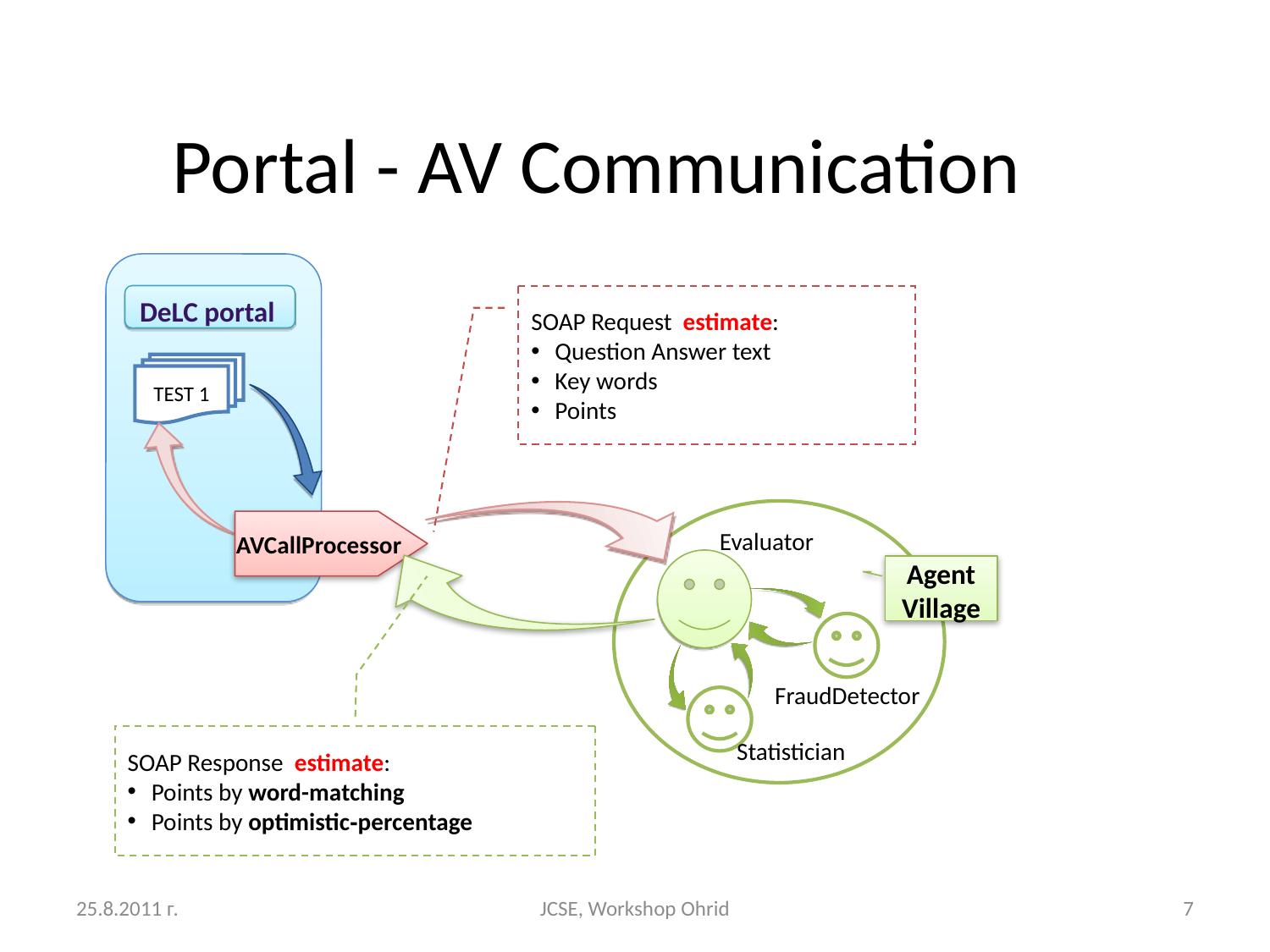

# Portal - AV Communication

DeLC portal
SOAP Request  estimate:
Question Answer text
Key words
Points
TEST 1

AVCallProcessor
Evaluator

Agent Village

FraudDetector

SOAP Response  estimate:
Points by word-matching
Points by optimistic‑percentage
Statistician
25.8.2011 г.
JCSE, Workshop Ohrid
7